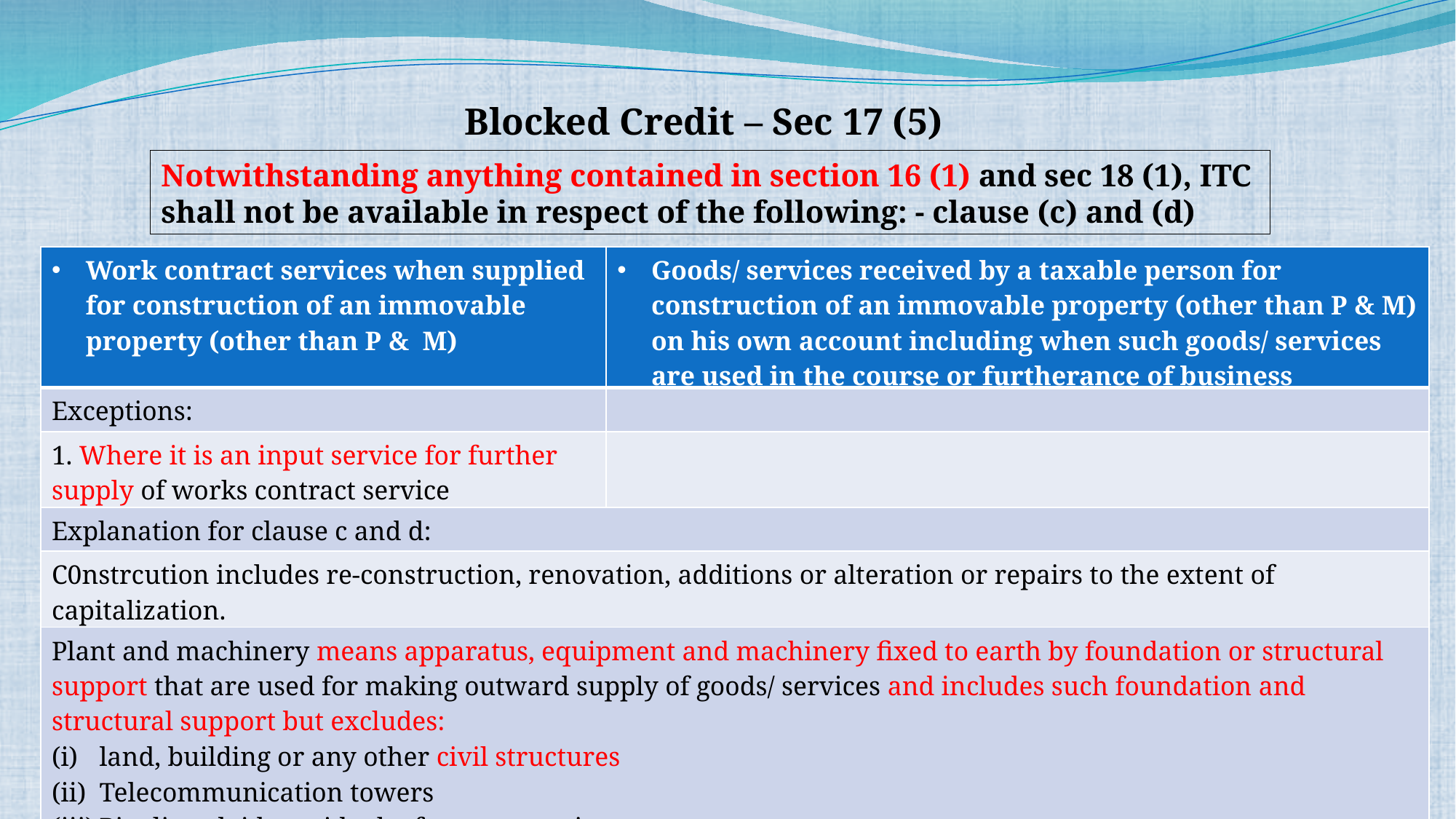

Blocked Credit – Sec 17 (5)
Notwithstanding anything contained in section 16 (1) and sec 18 (1), ITC shall not be available in respect of the following: - clause (c) and (d)
| Work contract services when supplied for construction of an immovable property (other than P & M) | Goods/ services received by a taxable person for construction of an immovable property (other than P & M) on his own account including when such goods/ services are used in the course or furtherance of business |
| --- | --- |
| Exceptions: |  |
| 1. Where it is an input service for further supply of works contract service |  |
| Explanation for clause c and d: |  |
| C0nstrcution includes re-construction, renovation, additions or alteration or repairs to the extent of capitalization. |  |
| Plant and machinery means apparatus, equipment and machinery fixed to earth by foundation or structural support that are used for making outward supply of goods/ services and includes such foundation and structural support but excludes: land, building or any other civil structures Telecommunication towers Pipelines laid outside the factory premises |  |
38